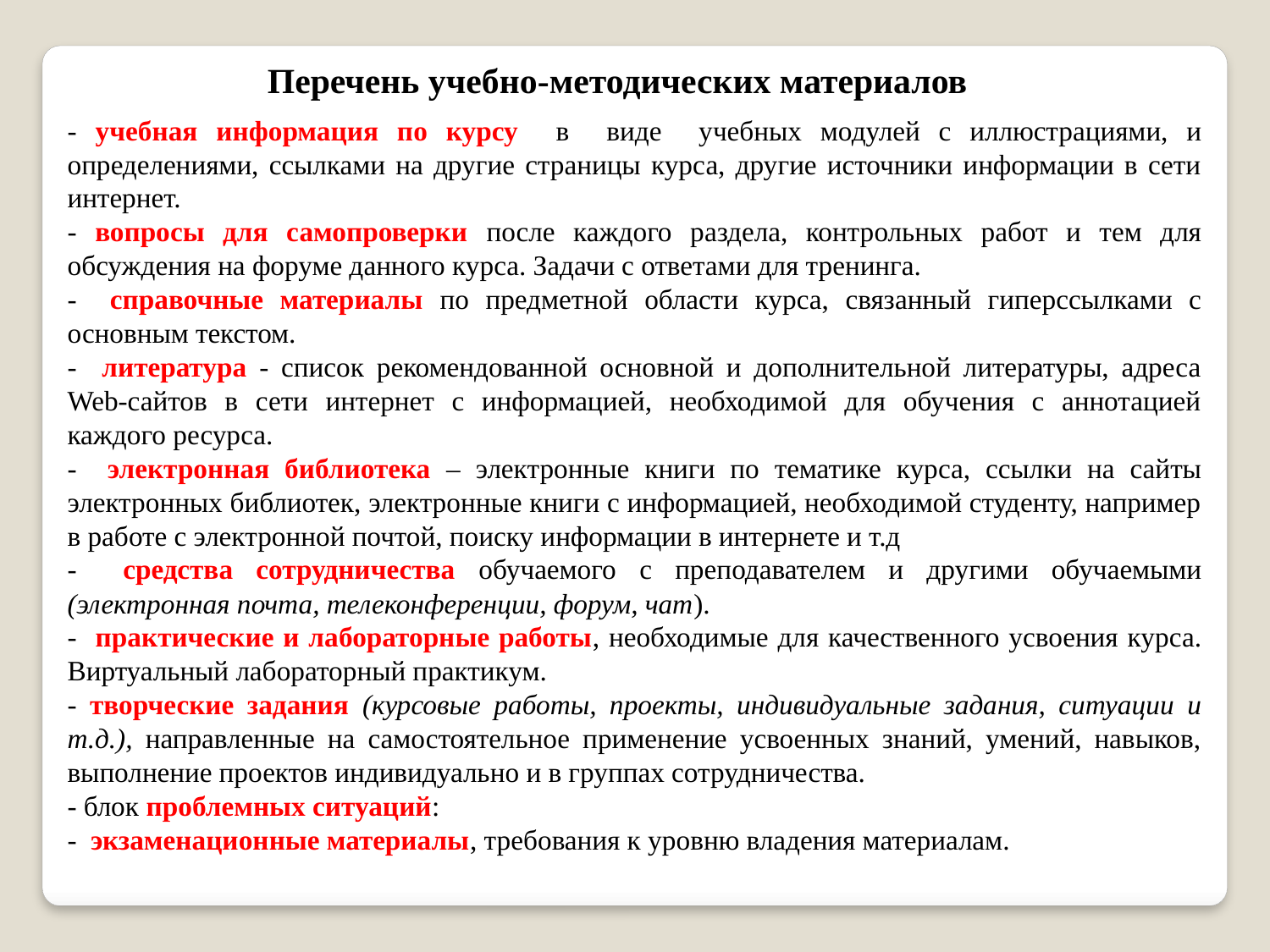

Перечень учебно-методических материалов
- учебная информация по курсу  в  виде  учебных модулей с иллюстрациями, и определениями, ссылками на другие страницы курса, другие источники информации в сети интернет.
- вопросы для самопроверки после каждого раздела, контрольных работ и тем для обсуждения на форуме данного курса. Задачи с ответами для тренинга.
-  справочные материалы по предметной области курса, связанный гиперссылками с основным текстом.
-  литература - список рекомендованной основной и дополнительной литературы, адреса Web-сайтов в сети интернет с информацией, необходимой для обучения с аннотацией каждого ресурса.
-  электронная библиотека – электронные книги по тематике курса, ссылки на сайты электронных библиотек, электронные книги с информацией, необходимой студенту, например в работе с электронной почтой, поиску информации в интернете и т.д
-  средства сотрудничества обучаемого с преподавателем и другими обучаемыми (электронная почта, телеконференции, форум, чат).
-  практические и лабораторные работы, необходимые для качественного усвоения курса. Виртуальный лабораторный практикум.
- творческие задания (курсовые работы, проекты, индивидуальные задания, ситуации и т.д.), направленные на самостоятельное применение усвоенных знаний, умений, навыков, выполнение проектов индивидуально и в группах сотрудничества.
- блок проблемных ситуаций:
-  экзаменационные материалы, требования к уровню владения материалам.